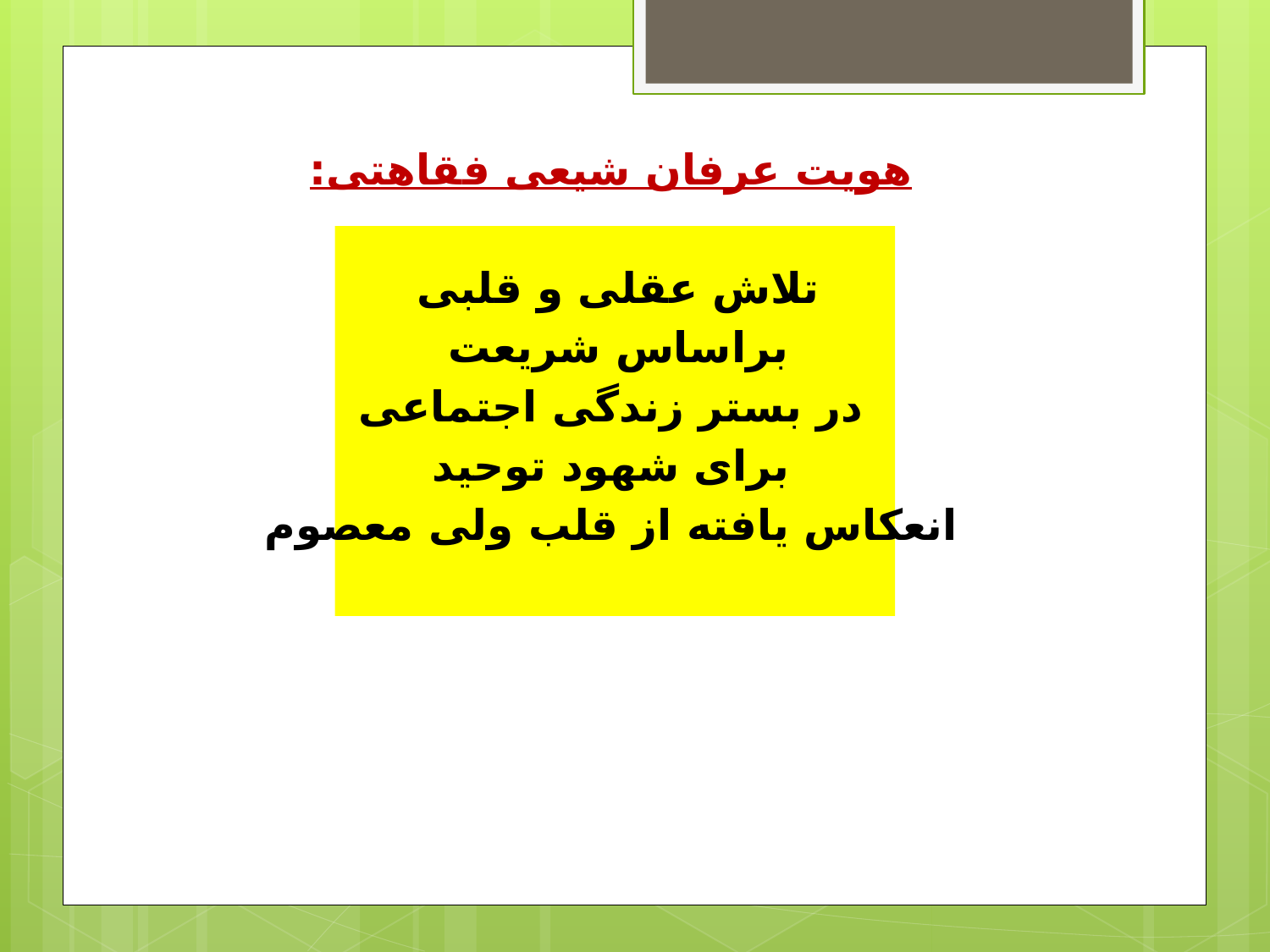

هویت عرفان شیعی فقاهتی:

تلاش عقلی و قلبی
براساس شریعت
در بستر زندگی اجتماعی
برای شهود توحید
انعکاس یافته از قلب ولی معصوم